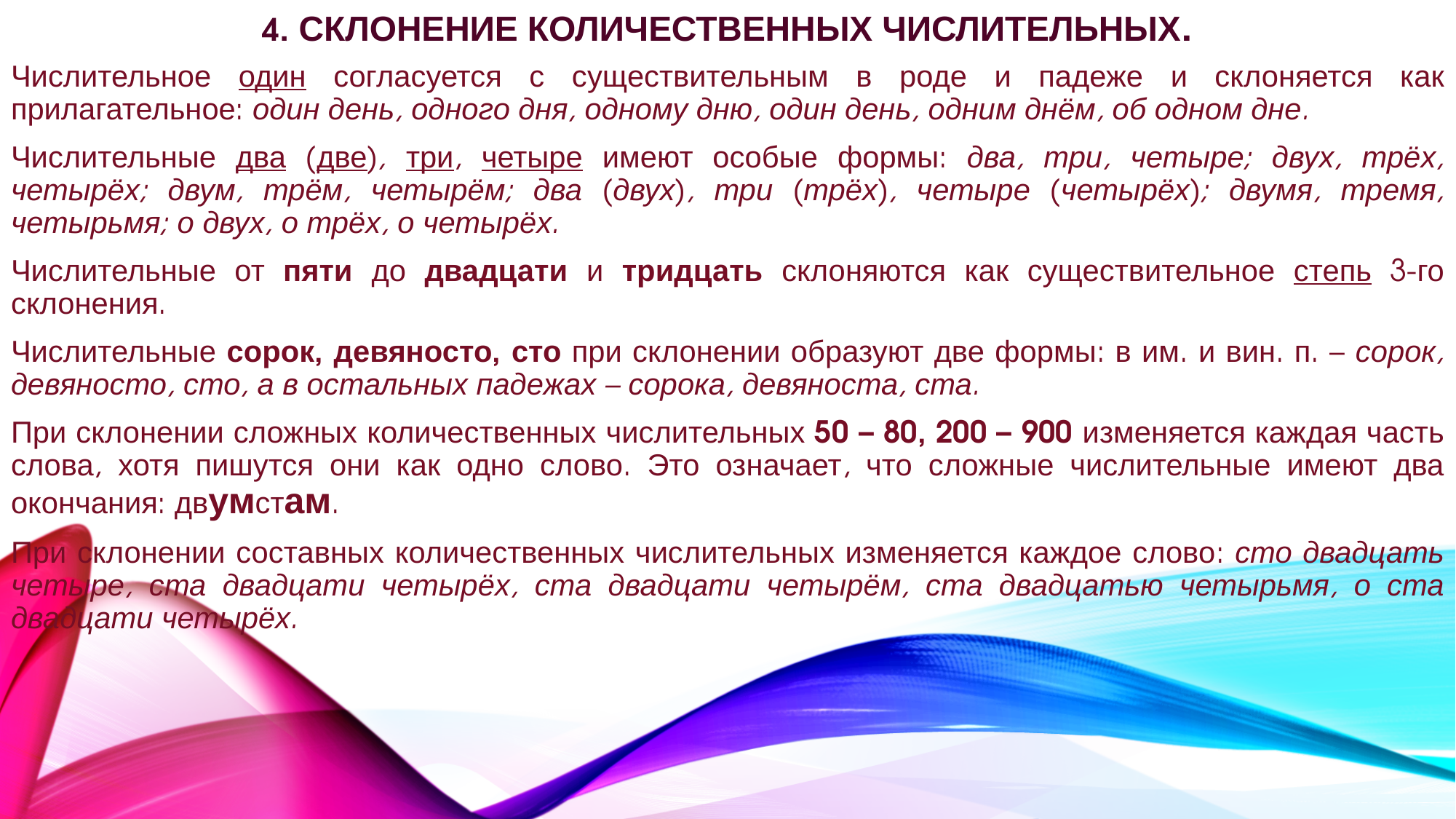

# 4. Склонение количественных числительных.
Числительное один согласуется с существительным в роде и падеже и склоняется как прилагательное: один день, одного дня, одному дню, один день, одним днём, об одном дне.
Числительные два (две), три, четыре имеют особые формы: два, три, четыре; двух, трёх, четырёх; двум, трём, четырём; два (двух), три (трёх), четыре (четырёх); двумя, тремя, четырьмя; о двух, о трёх, о четырёх.
Числительные от пяти до двадцати и тридцать склоняются как существительное степь 3-го склонения.
Числительные сорок, девяносто, сто при склонении образуют две формы: в им. и вин. п. – сорок, девяносто, сто, а в остальных падежах – сорока, девяноста, ста.
При склонении сложных количественных числительных 50 – 80, 200 – 900 изменяется каждая часть слова, хотя пишутся они как одно слово. Это означает, что сложные числительные имеют два окончания: двумстам.
При склонении составных количественных числительных изменяется каждое слово: сто двадцать четыре, ста двадцати четырёх, ста двадцати четырём, ста двадцатью четырьмя, о ста двадцати четырёх.